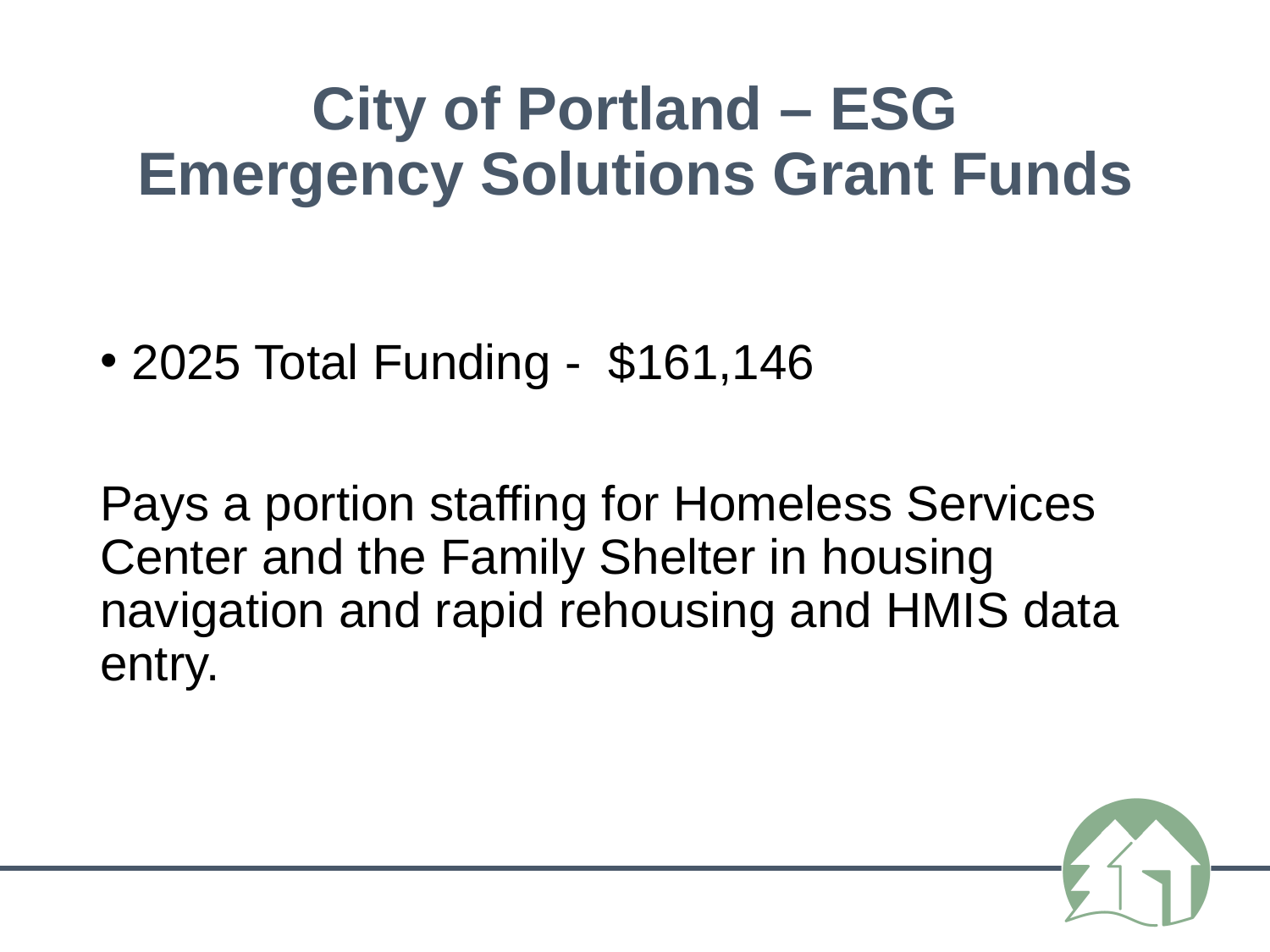

# City of Portland – ESG Emergency Solutions Grant Funds

2025 Total Funding -  $161,146

Pays a portion staffing for Homeless Services Center and the Family Shelter in housing navigation and rapid rehousing and HMIS data entry.